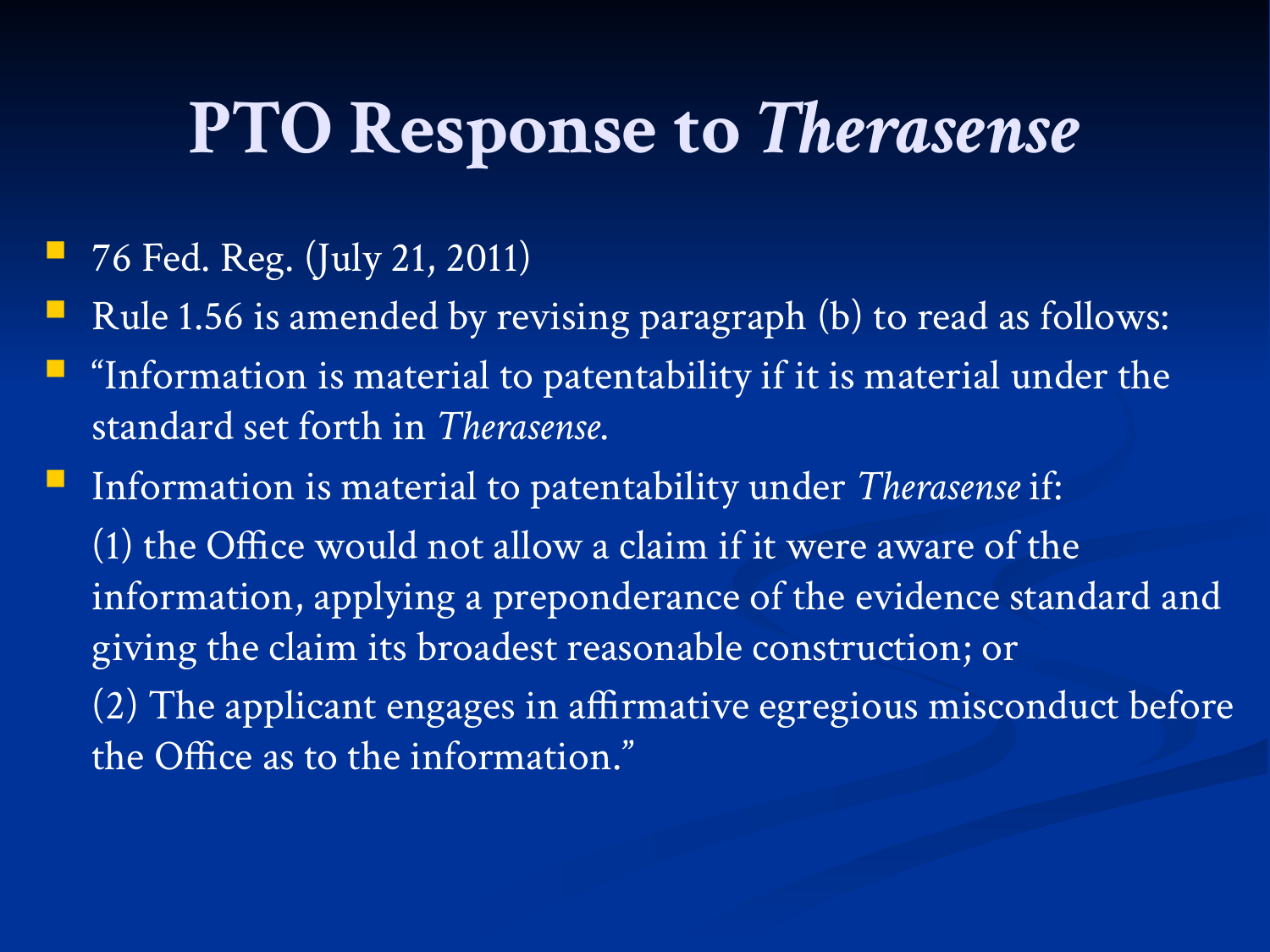

# PTO Response to Therasense
76 Fed. Reg. (July 21, 2011)
Rule 1.56 is amended by revising paragraph (b) to read as follows:
“Information is material to patentability if it is material under the standard set forth in Therasense.
Information is material to patentability under Therasense if:
	(1) the Office would not allow a claim if it were aware of the information, applying a preponderance of the evidence standard and giving the claim its broadest reasonable construction; or
	(2) The applicant engages in affirmative egregious misconduct before the Office as to the information.”